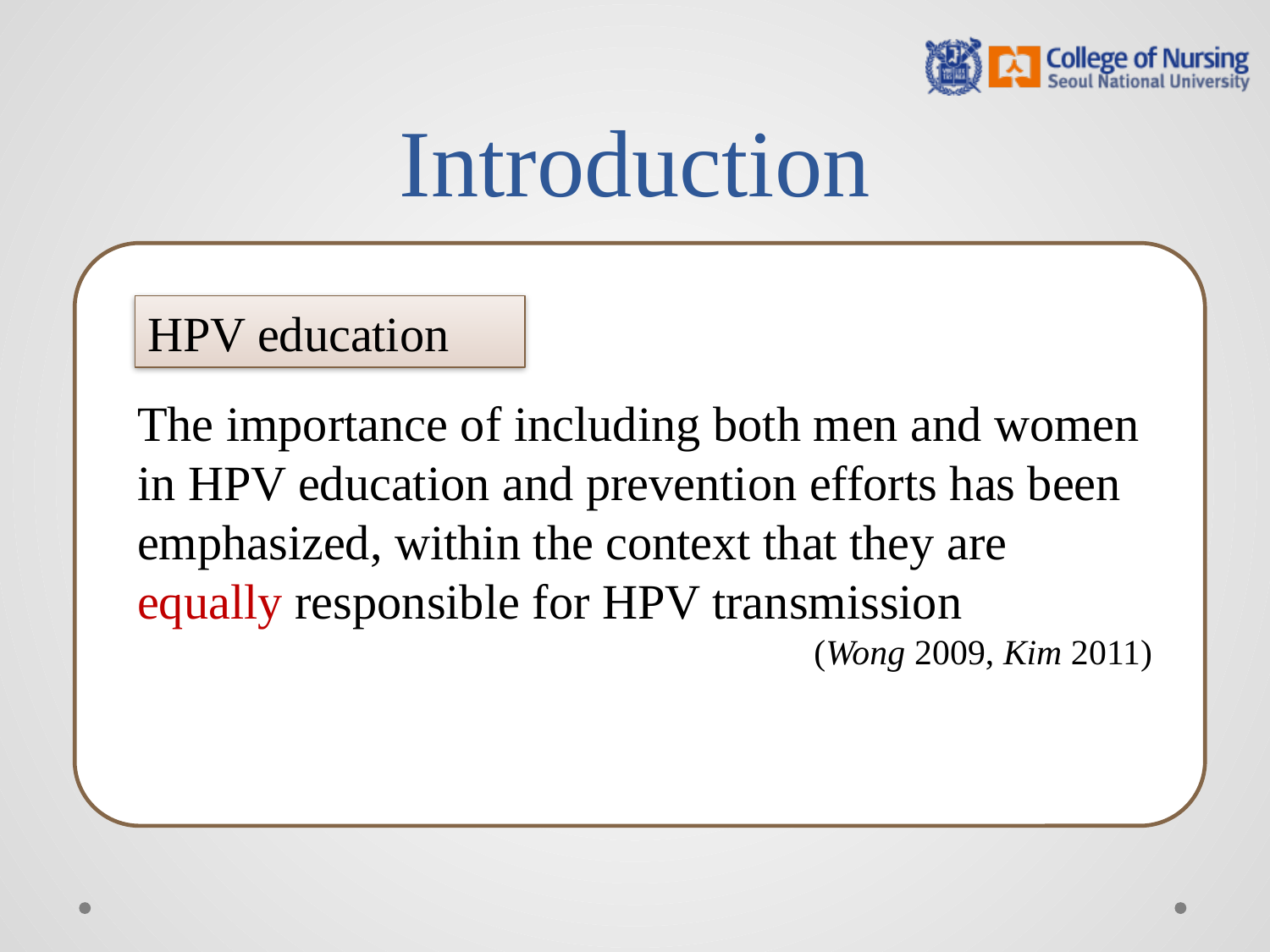

# Introduction

HPV education
The importance of including both men and women in HPV education and prevention efforts has been emphasized, within the context that they are equally responsible for HPV transmission
(Wong 2009, Kim 2011)